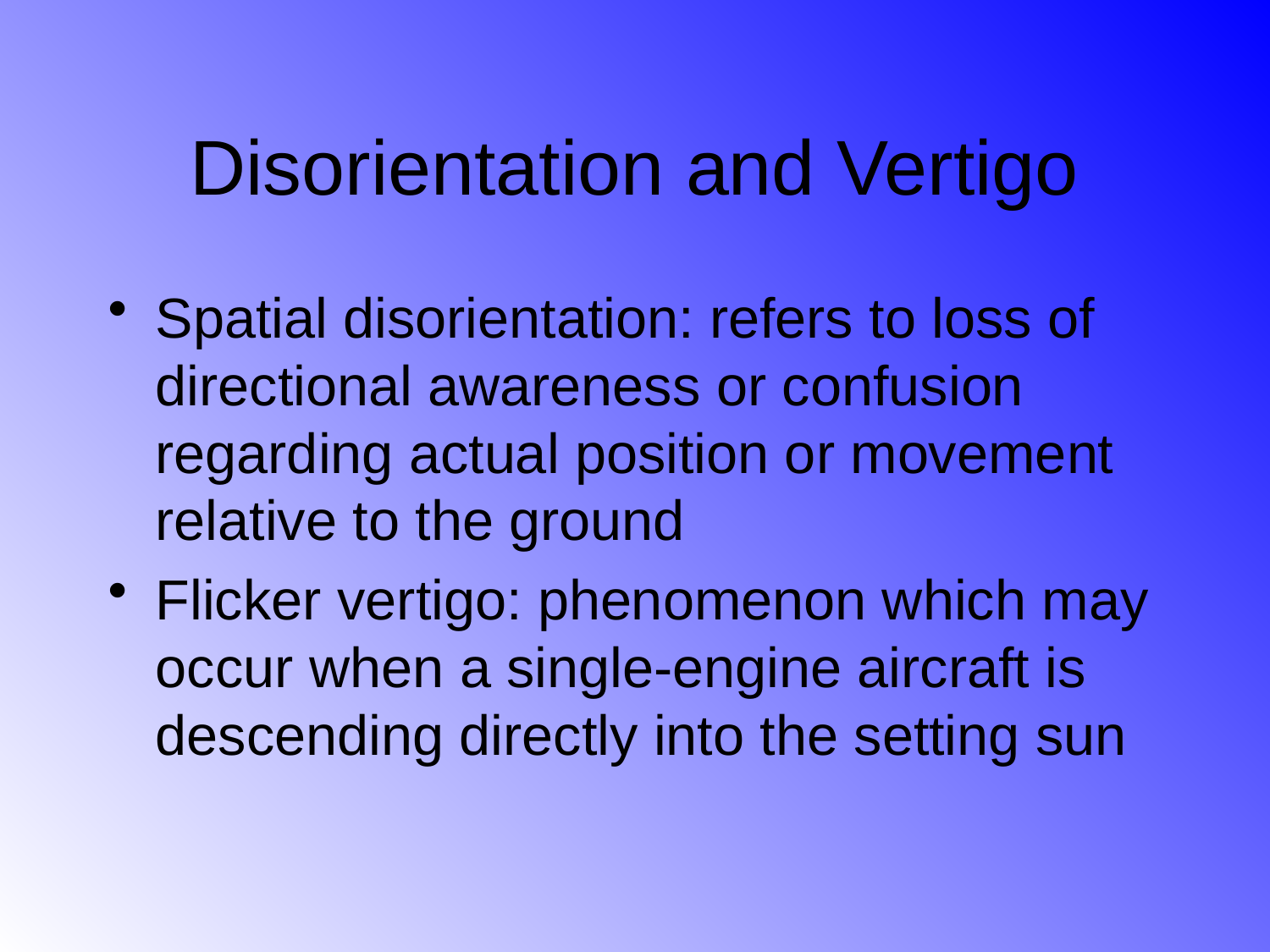

# Disorientation and Vertigo
Spatial disorientation: refers to loss of directional awareness or confusion regarding actual position or movement relative to the ground
Flicker vertigo: phenomenon which may occur when a single-engine aircraft is descending directly into the setting sun